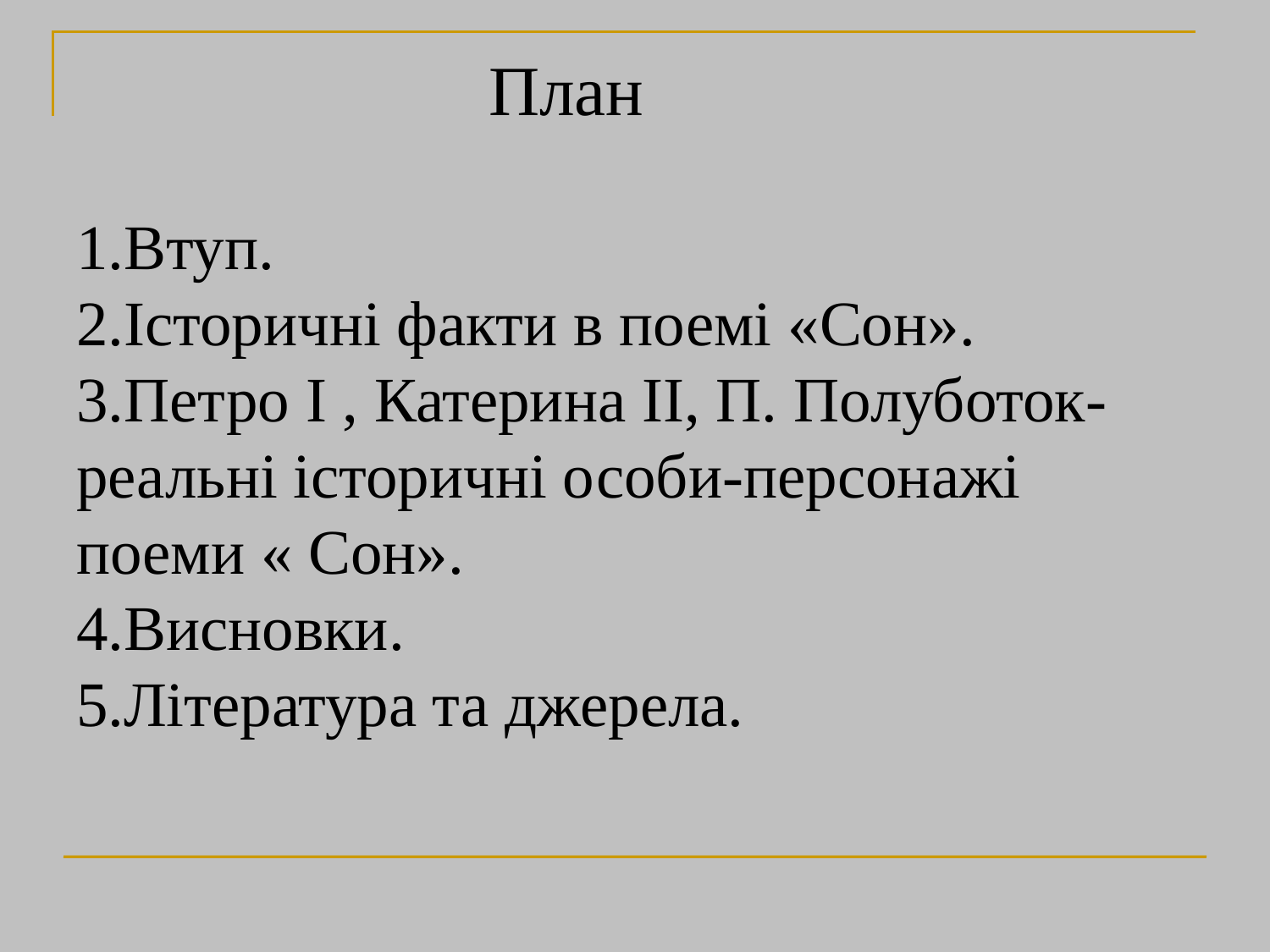

# План 1.Втуп. 2.Історичні факти в поемі «Сон». 3.Петро І , Катерина ІІ, П. Полуботок-реальні історичні особи-персонажі поеми « Сон». 4.Висновки. 5.Література та джерела.